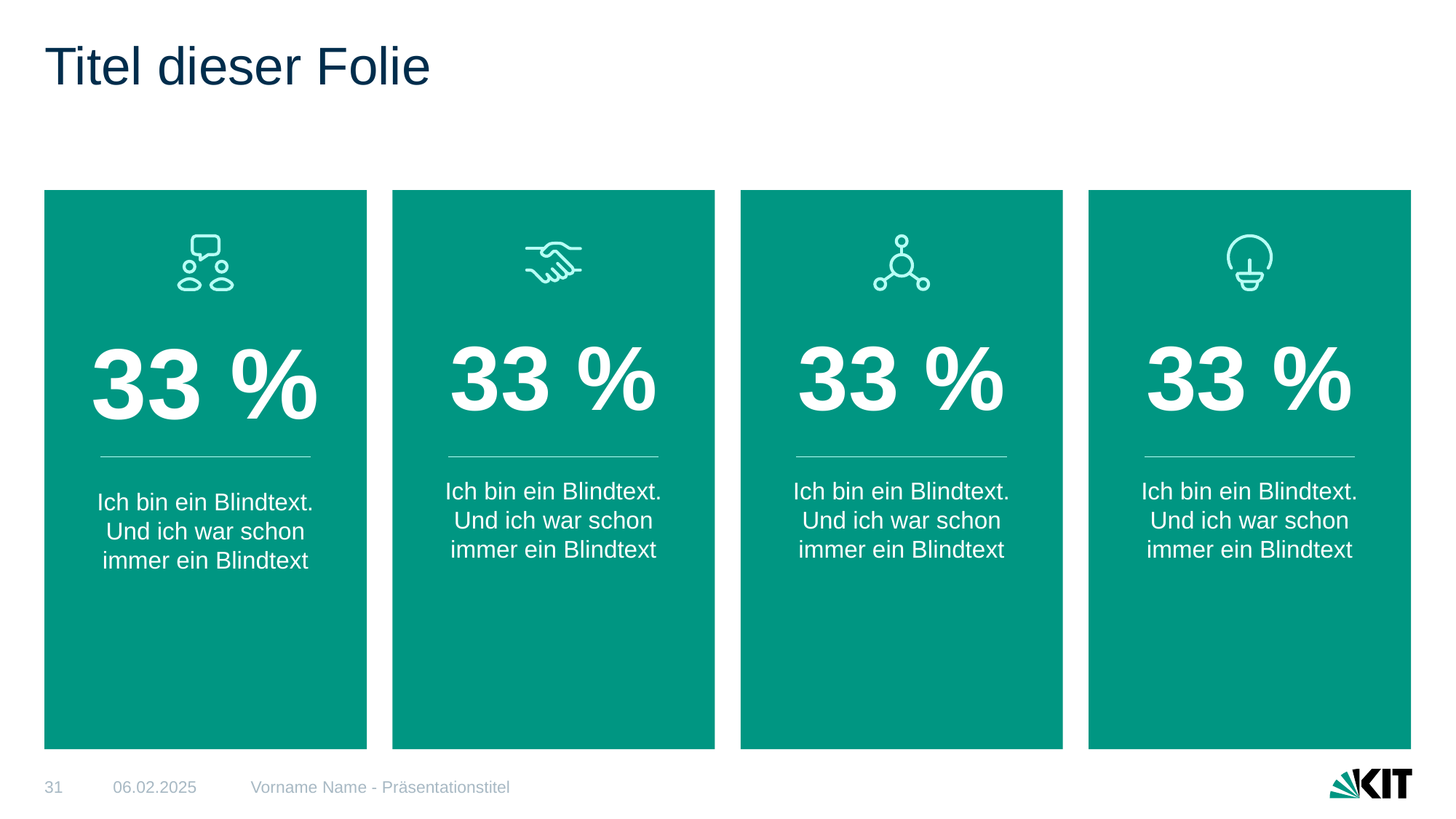

# Titel dieser Folie
33 %

Ich bin ein Blindtext. Und ich war schon immer ein Blindtext
33 %

Ich bin ein Blindtext. Und ich war schon immer ein Blindtext
33 %

Ich bin ein Blindtext. Und ich war schon immer ein Blindtext
33 %

Ich bin ein Blindtext. Und ich war schon immer ein Blindtext

31
06.02.2025
Vorname Name - Präsentationstitel